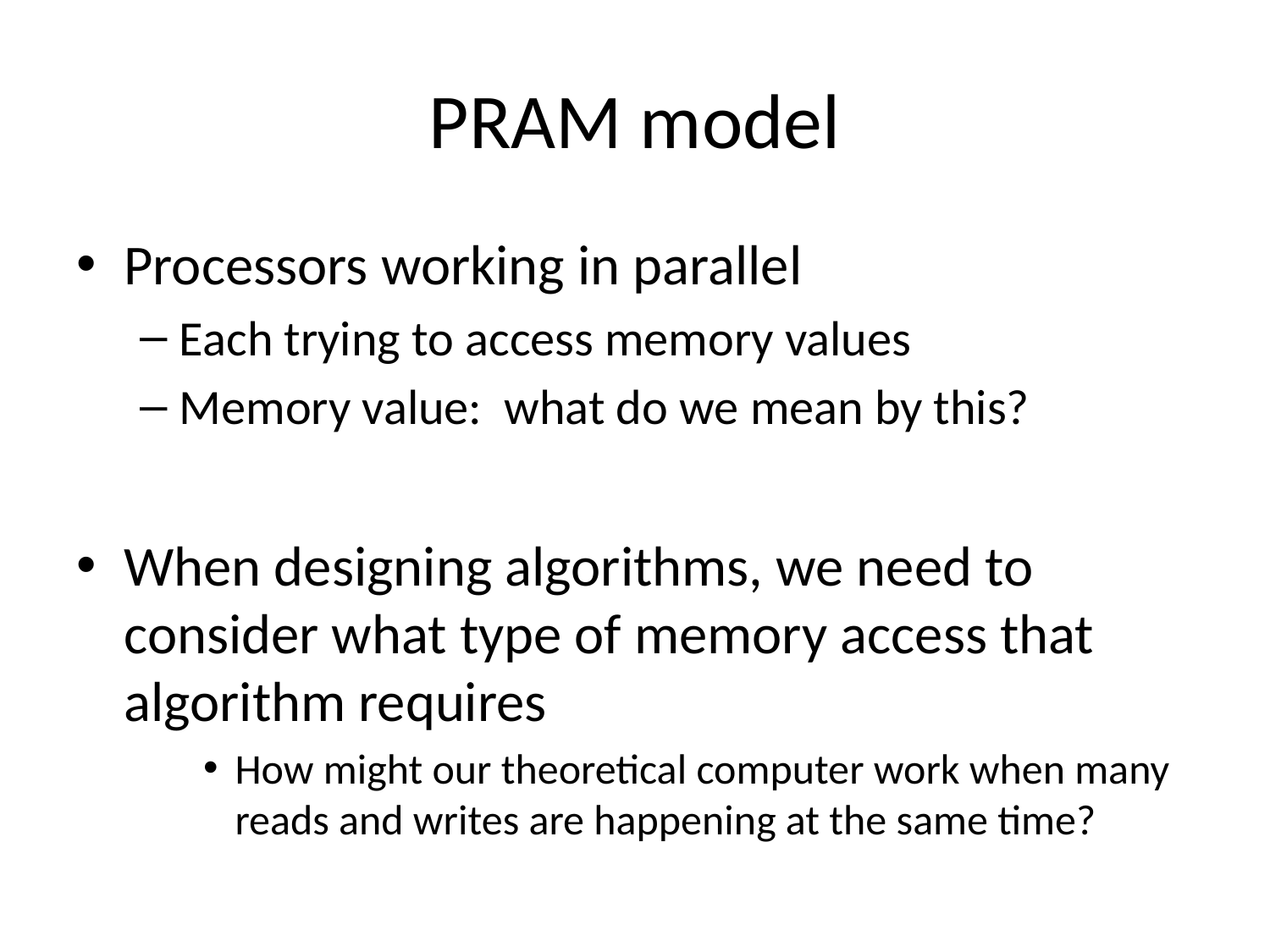

# PRAM model
Processors working in parallel
Each trying to access memory values
Memory value:  what do we mean by this?

When designing algorithms, we need to consider what type of memory access that algorithm requires
How might our theoretical computer work when many reads and writes are happening at the same time?